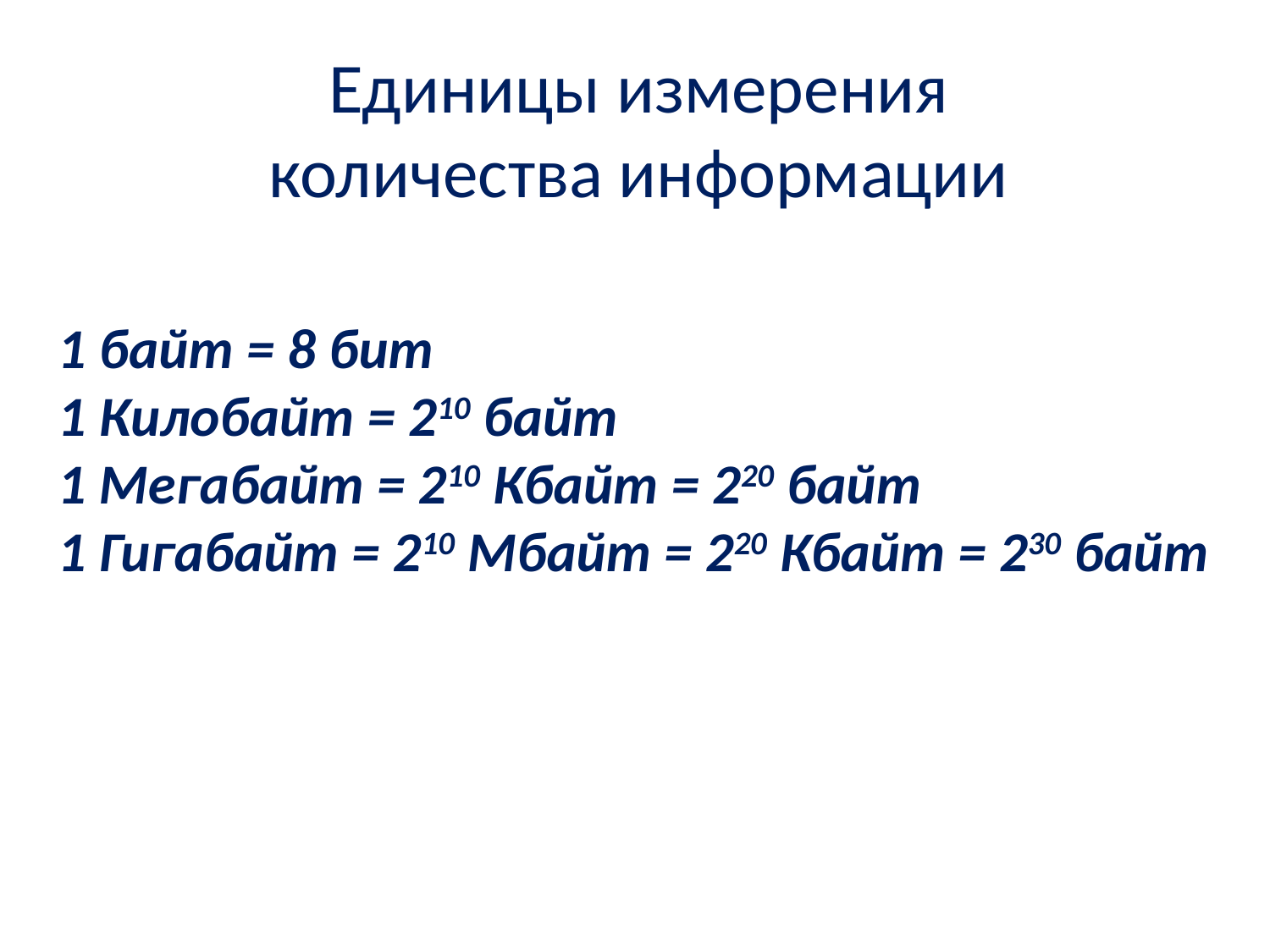

Единицы измерения
количества информации
1 байт = 8 бит
1 Килобайт = 210 байт
1 Мегабайт = 210 Кбайт = 220 байт
1 Гигабайт = 210 Мбайт = 220 Кбайт = 230 байт